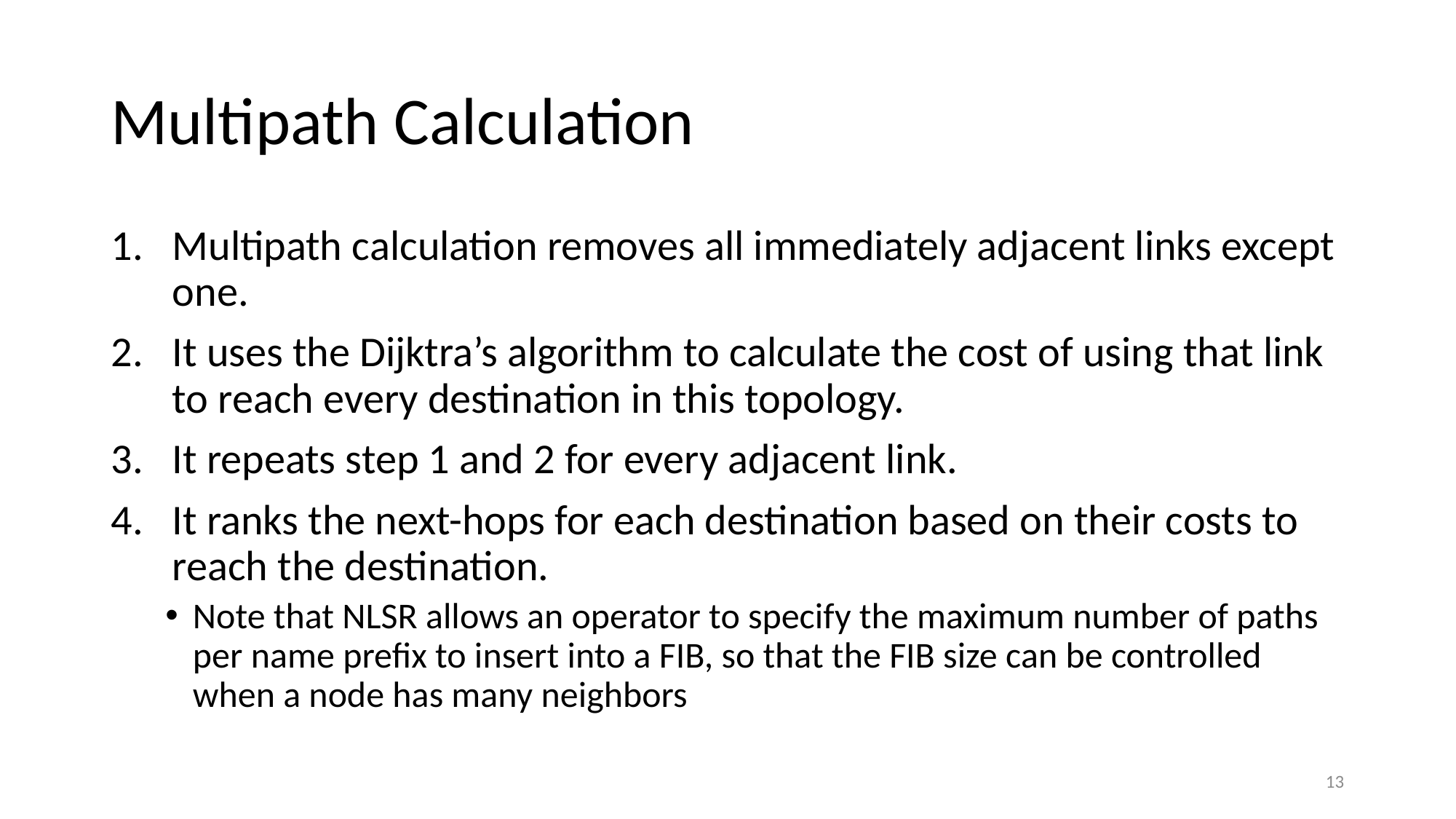

# Multipath Calculation
Multipath calculation removes all immediately adjacent links except one.
It uses the Dijktra’s algorithm to calculate the cost of using that link to reach every destination in this topology.
It repeats step 1 and 2 for every adjacent link.
It ranks the next-hops for each destination based on their costs to reach the destination.
Note that NLSR allows an operator to specify the maximum number of paths per name prefix to insert into a FIB, so that the FIB size can be controlled when a node has many neighbors
13